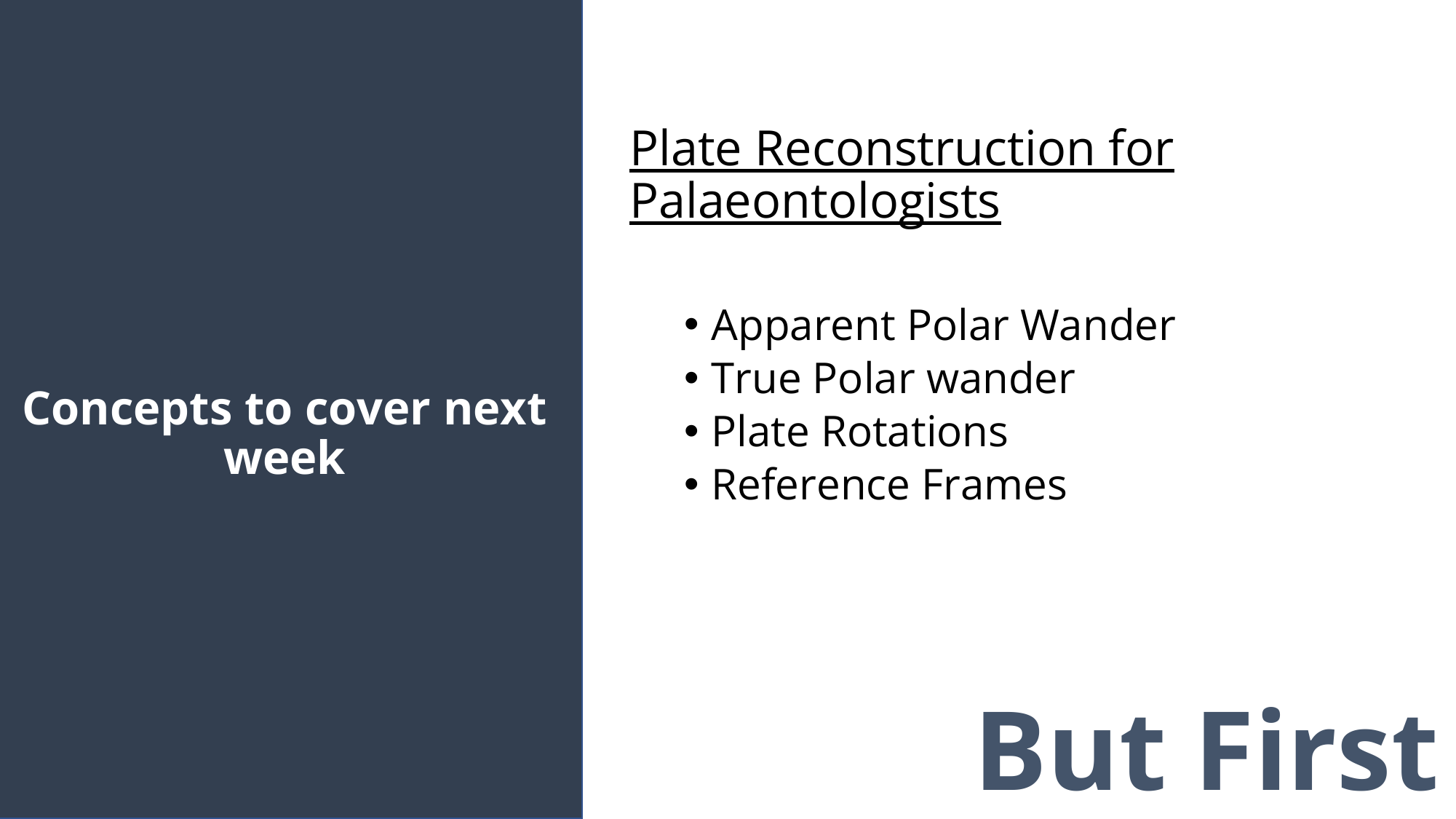

Plate Reconstruction for Palaeontologists

Apparent Polar Wander
True Polar wander
Plate Rotations
Reference Frames
# Concepts to cover next week
But First